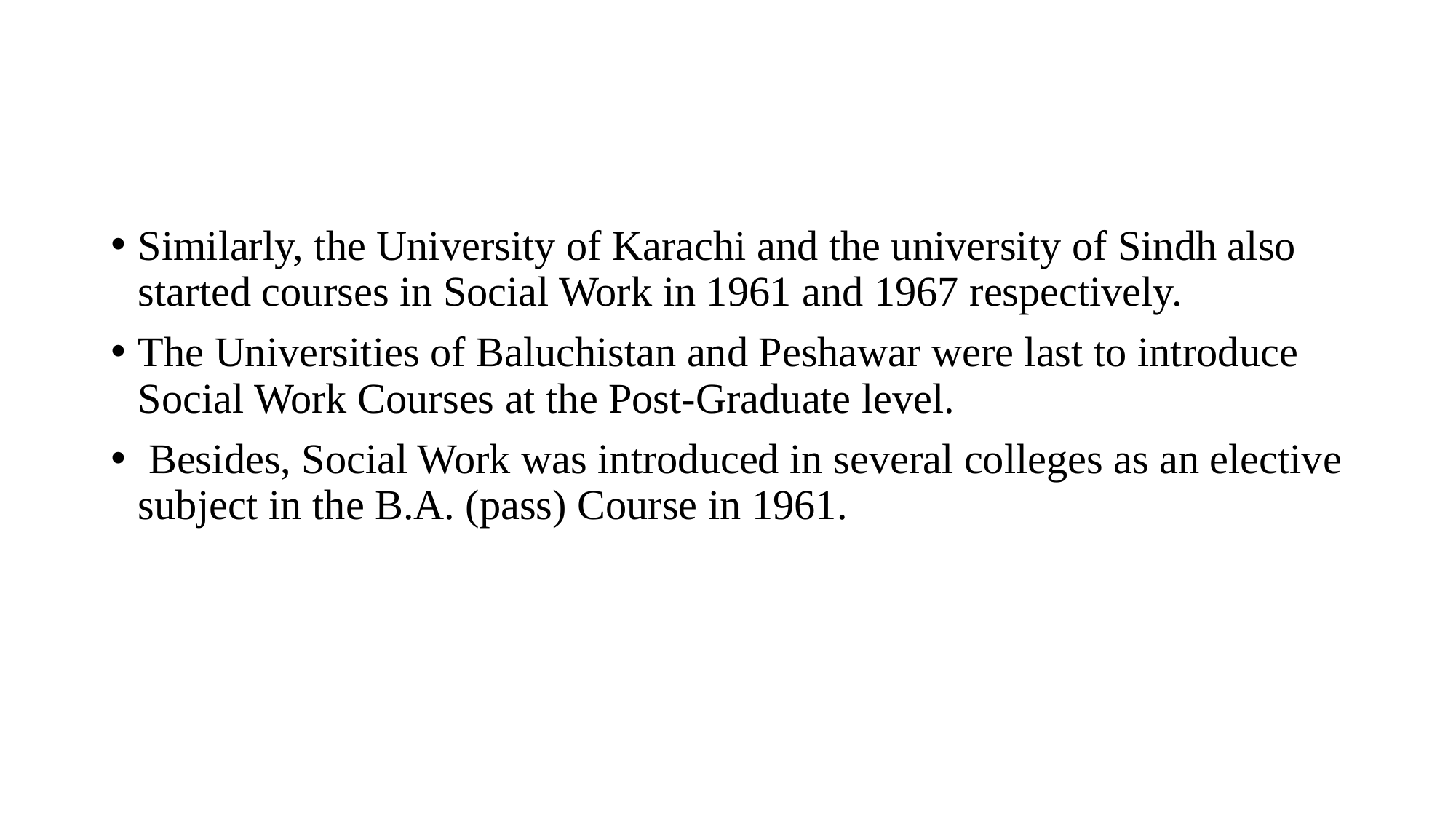

#
Similarly, the University of Karachi and the university of Sindh also started courses in Social Work in 1961 and 1967 respectively.
The Universities of Baluchistan and Peshawar were last to introduce Social Work Courses at the Post-Graduate level.
 Besides, Social Work was introduced in several colleges as an elective subject in the B.A. (pass) Course in 1961.